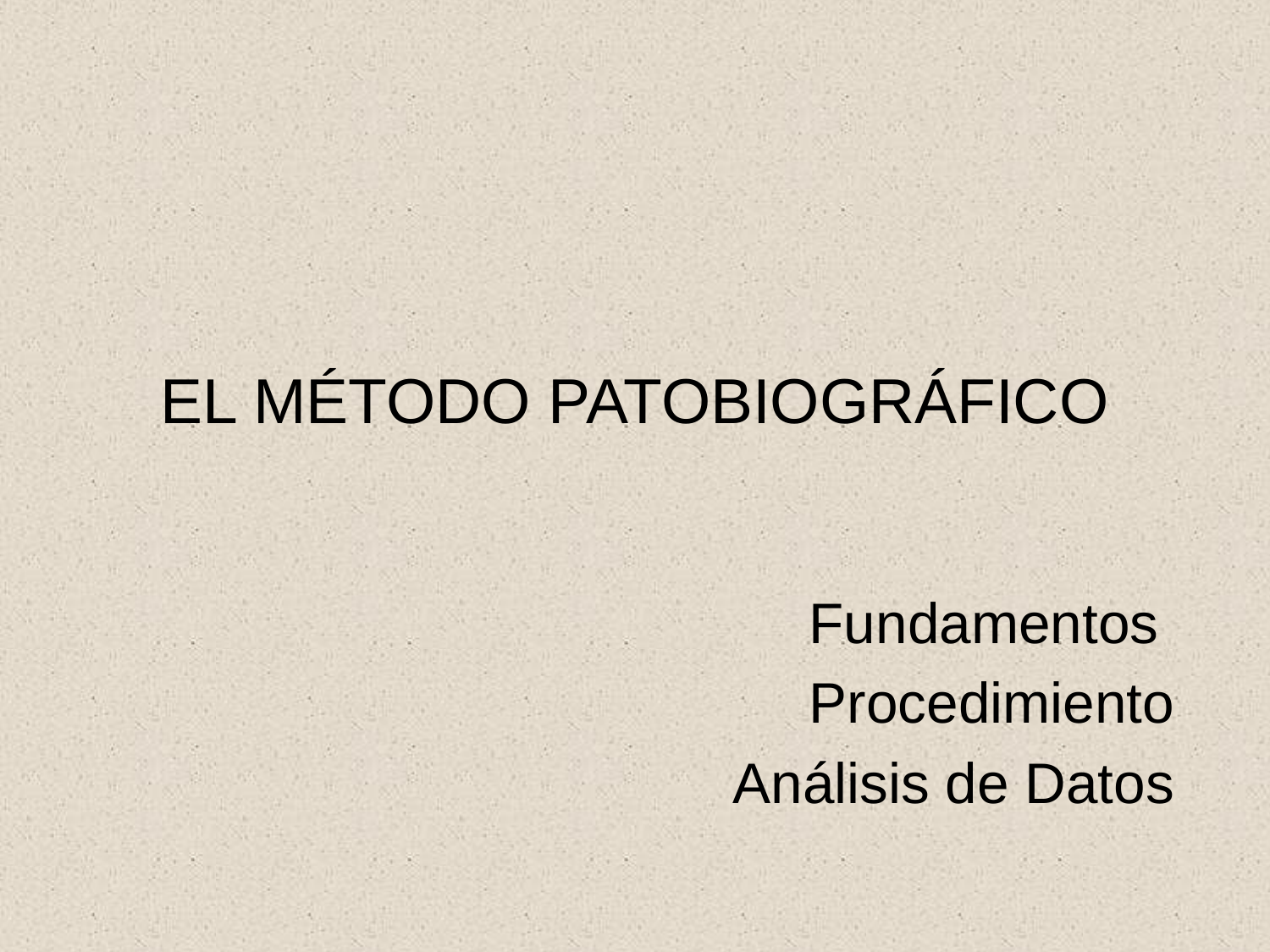

# EL MÉTODO PATOBIOGRÁFICO
Fundamentos
Procedimiento
Análisis de Datos